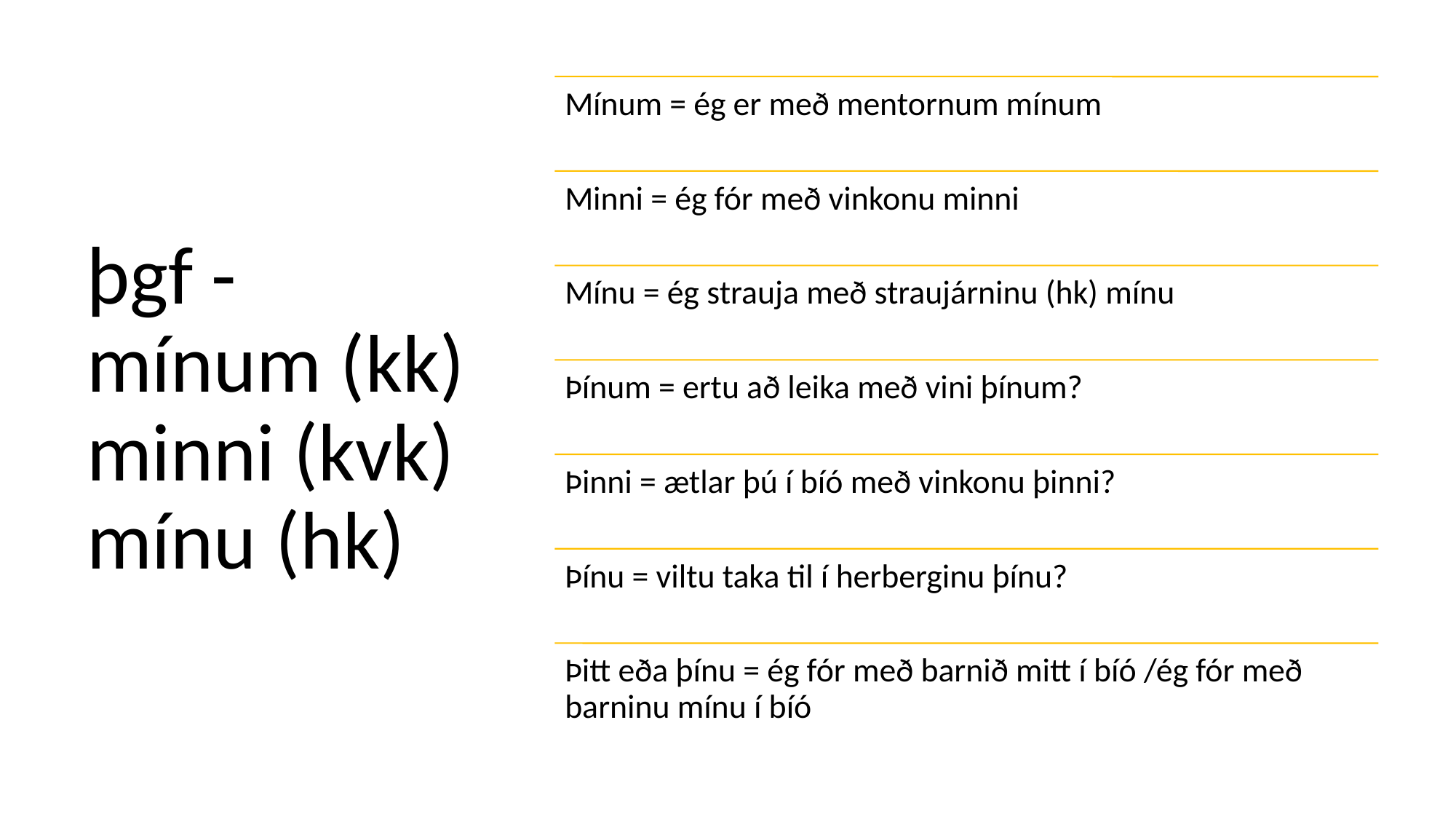

Mínum = ég er með mentornum mínum
Minni = ég fór með vinkonu minni
Mínu = ég strauja með straujárninu (hk) mínu
Þínum = ertu að leika með vini þínum?
Þinni = ætlar þú í bíó með vinkonu þinni?
Þínu = viltu taka til í herberginu þínu?
Þitt eða þínu = ég fór með barnið mitt í bíó /ég fór með barninu mínu í bíó
# þgf - mínum (kk) minni (kvk) mínu (hk)